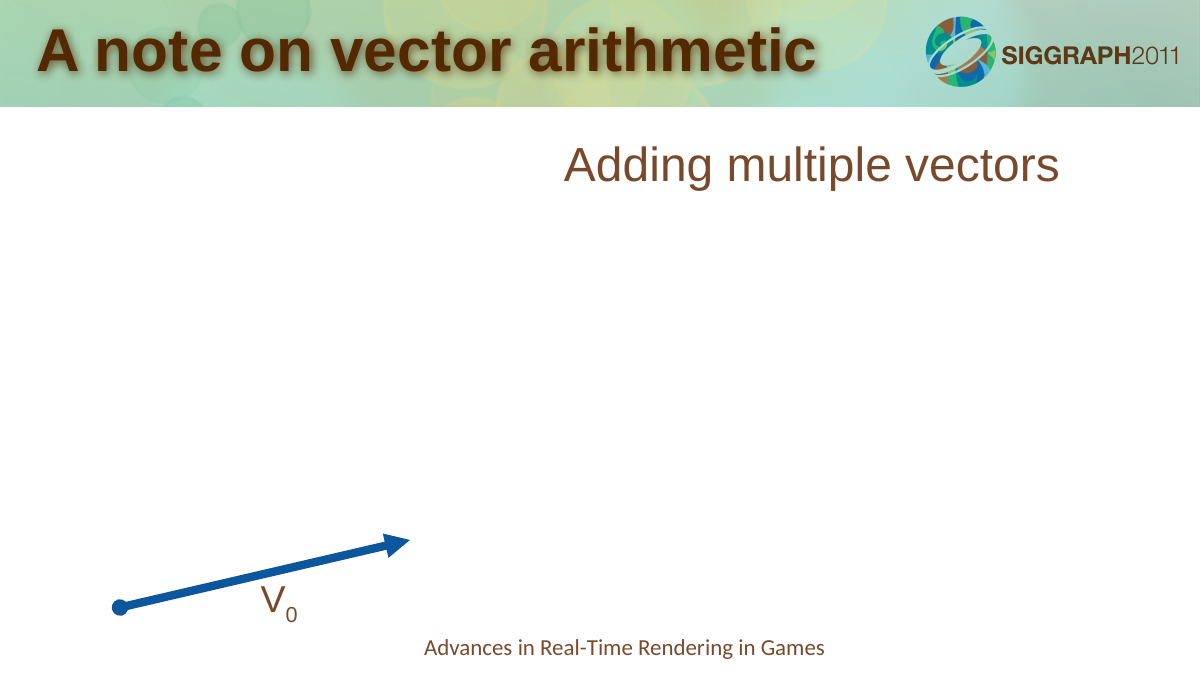

# A note on vector arithmetic
 Adding multiple vectors

V0